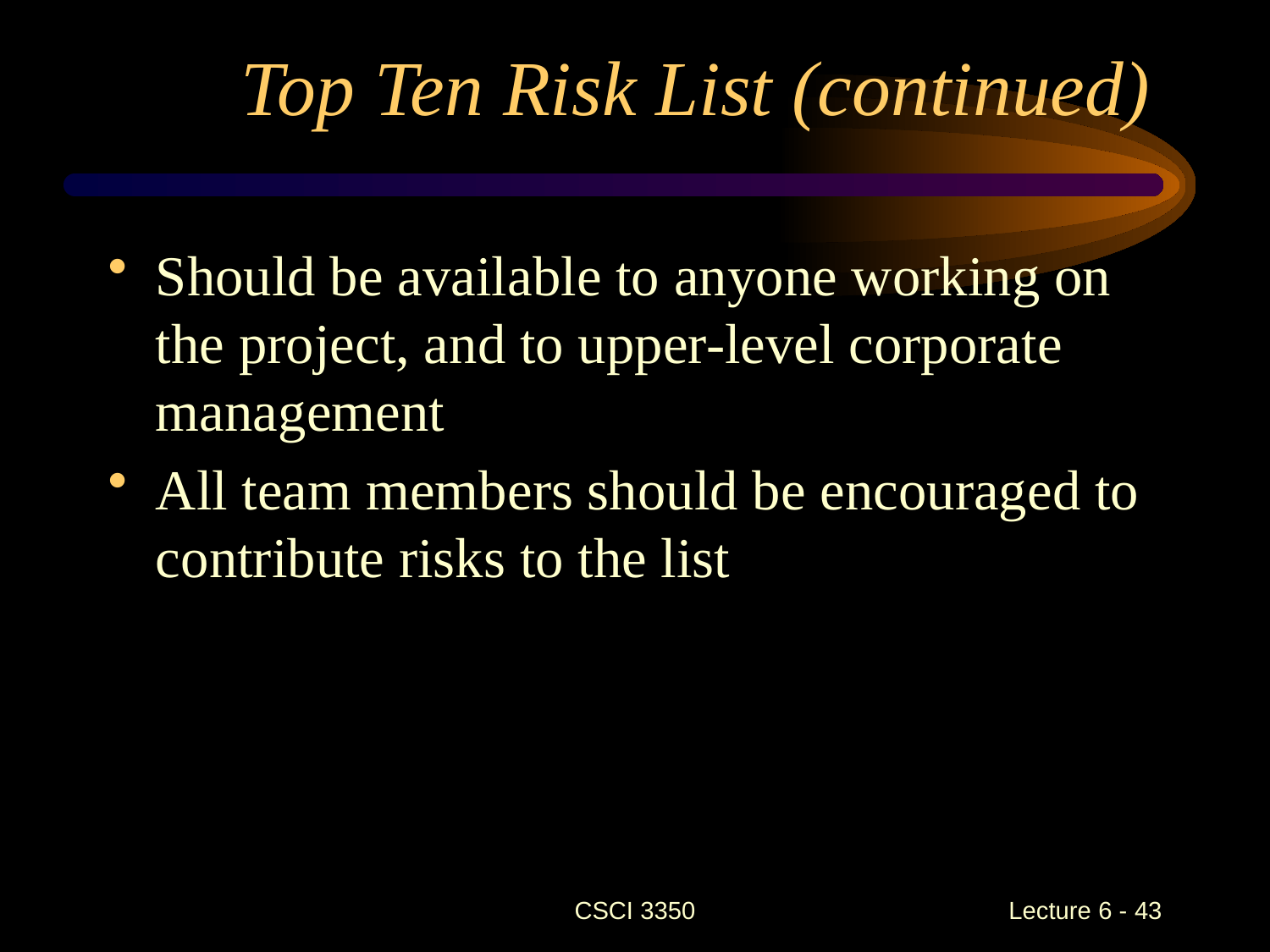

# Top Ten Risk List (continued)
Should be available to anyone working on the project, and to upper-level corporate management
All team members should be encouraged to contribute risks to the list

CSCI 3350
Lecture 6 - 43